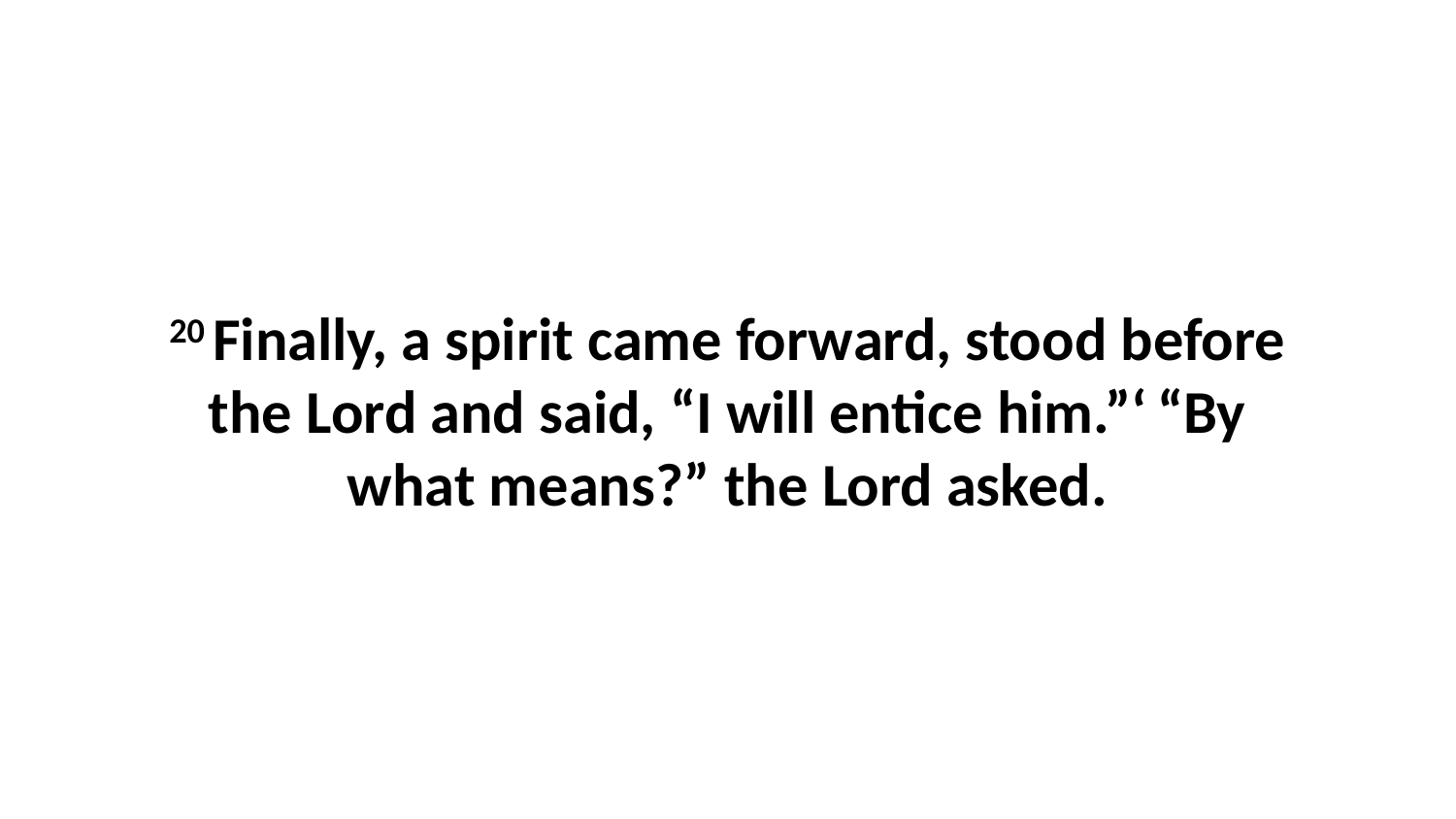

20 Finally, a spirit came forward, stood before the Lord and said, “I will entice him.”‘ “By what means?” the Lord asked.